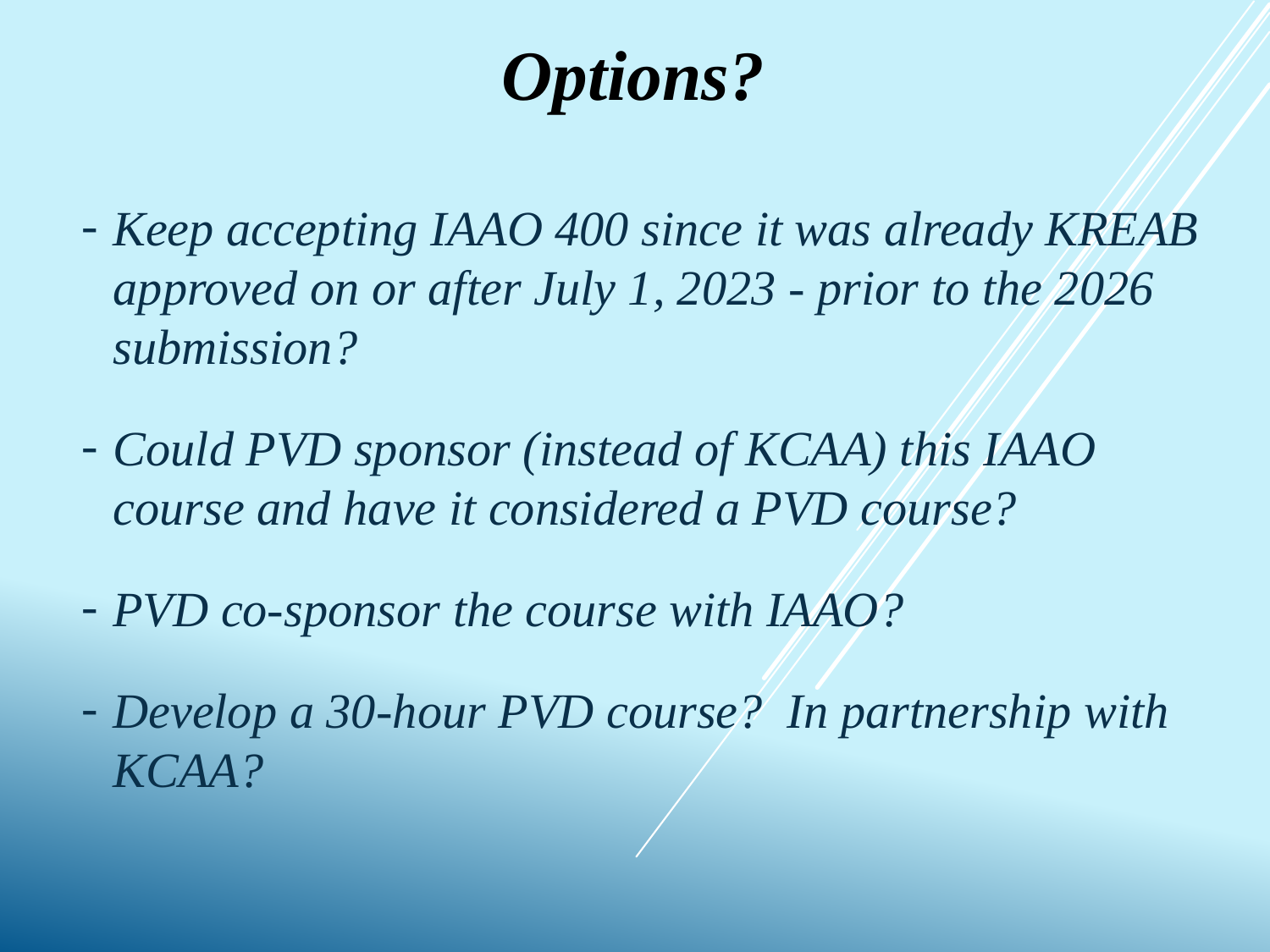

Options?
Keep accepting IAAO 400 since it was already KREAB approved on or after July 1, 2023 - prior to the 2026 submission?
Could PVD sponsor (instead of KCAA) this IAAO course and have it considered a PVD course?
PVD co-sponsor the course with IAAO?
Develop a 30-hour PVD course?  In partnership with KCAA?